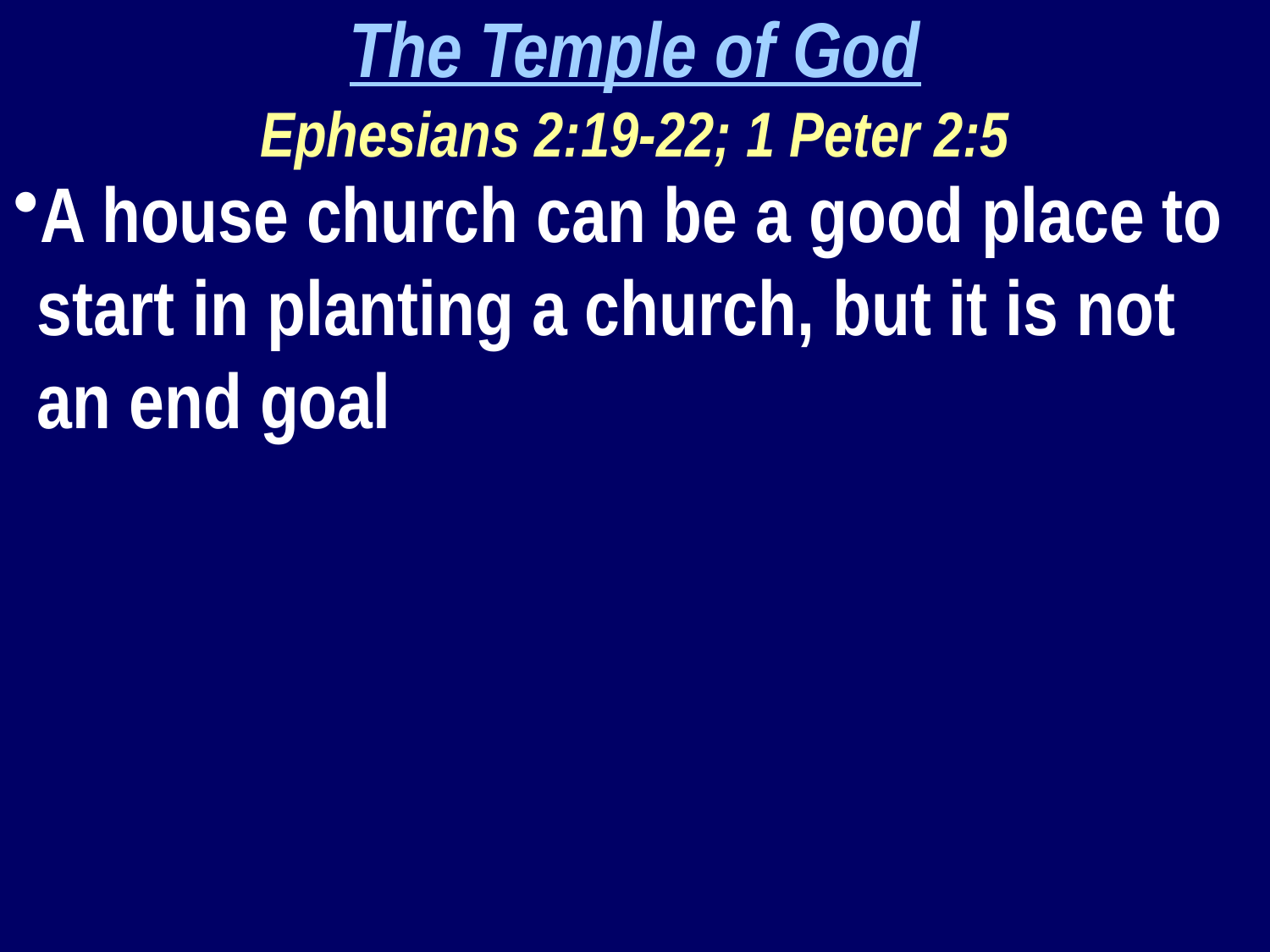

The Temple of God
Ephesians 2:19-22; 1 Peter 2:5
A house church can be a good place to start in planting a church, but it is not an end goal